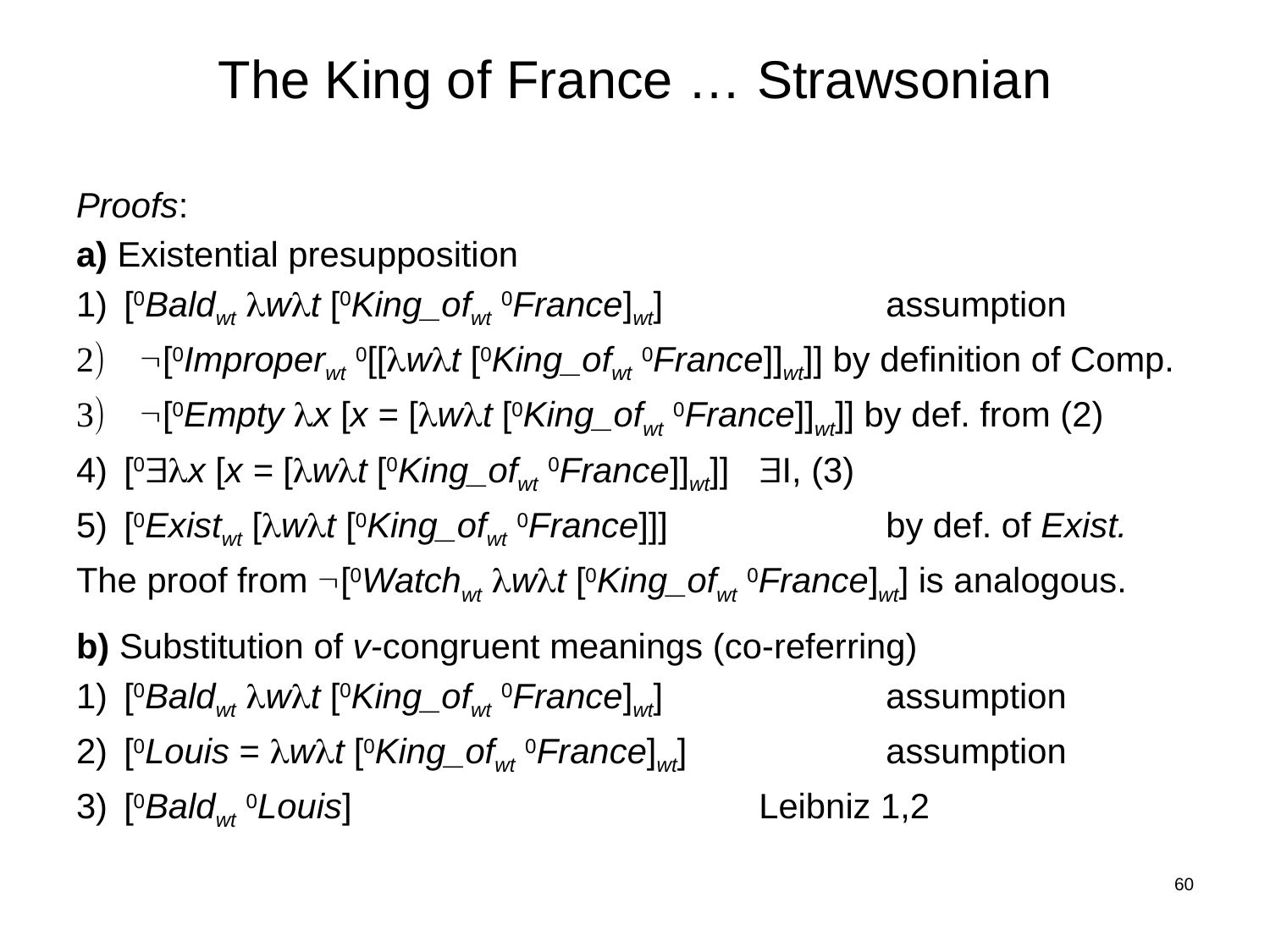

# The King of France … Strawsonian
Proofs:
a) Existential presupposition
1)	[0Baldwt λwλt [0King_ofwt 0France]wt] 		assumption
¬[0Improperwt 0[[λwλt [0King_ofwt 0France]]wt]] by definition of Comp.
¬[0Empty λx [x = [λwλt [0King_ofwt 0France]]wt]] by def. from (2)
4)	[0∃λx [x = [λwλt [0King_ofwt 0France]]wt]]	∃I, (3)
5)	[0Existwt [λwλt [0King_ofwt 0France]]]		by def. of Exist.
The proof from ¬[0Watchwt λwλt [0King_ofwt 0France]wt] is analogous.
b) Substitution of v-congruent meanings (co-referring)
1)	[0Baldwt λwλt [0King_ofwt 0France]wt] 		assumption
2)	[0Louis = λwλt [0King_ofwt 0France]wt]		assumption
3)	[0Baldwt 0Louis]				Leibniz 1,2
60